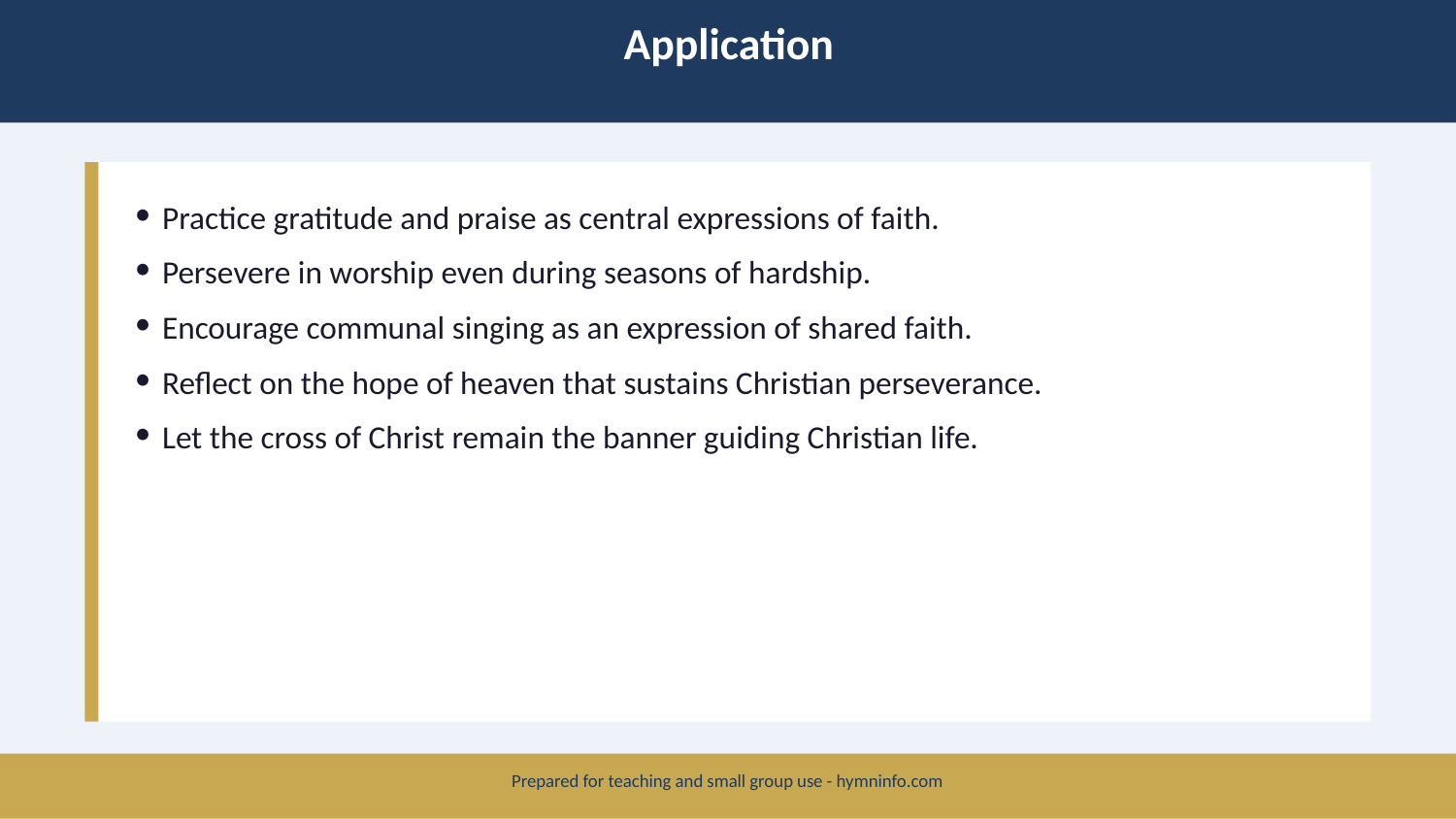

Application

Practice gratitude and praise as central expressions of faith.
Persevere in worship even during seasons of hardship.
Encourage communal singing as an expression of shared faith.
Reflect on the hope of heaven that sustains Christian perseverance.
Let the cross of Christ remain the banner guiding Christian life.

Prepared for teaching and small group use - hymninfo.com